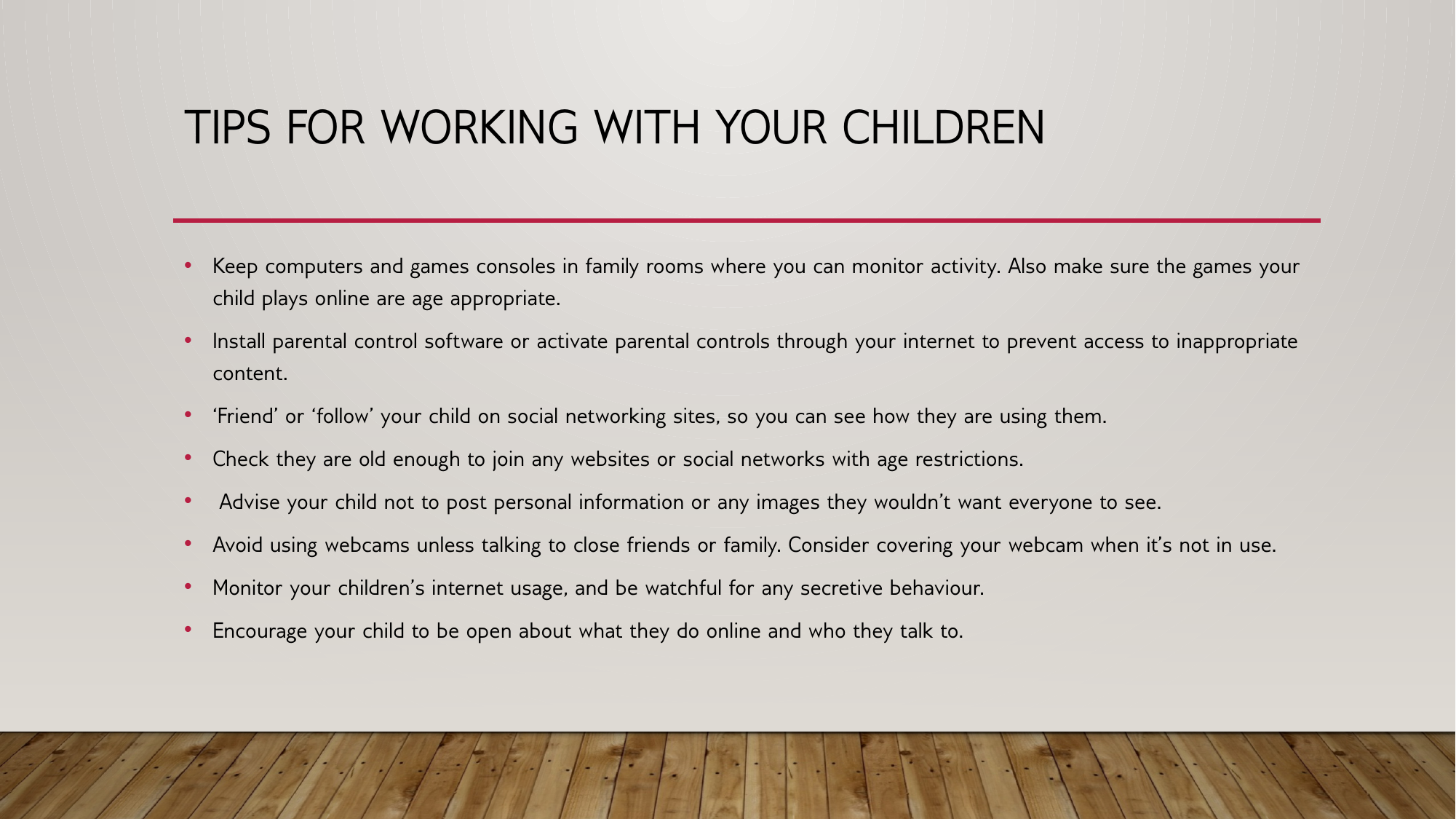

# Tips for working with your children
Keep computers and games consoles in family rooms where you can monitor activity. Also make sure the games your child plays online are age appropriate.
Install parental control software or activate parental controls through your internet to prevent access to inappropriate content.
‘Friend’ or ‘follow’ your child on social networking sites, so you can see how they are using them.
Check they are old enough to join any websites or social networks with age restrictions.
 Advise your child not to post personal information or any images they wouldn’t want everyone to see.
Avoid using webcams unless talking to close friends or family. Consider covering your webcam when it’s not in use.
Monitor your children’s internet usage, and be watchful for any secretive behaviour.
Encourage your child to be open about what they do online and who they talk to.